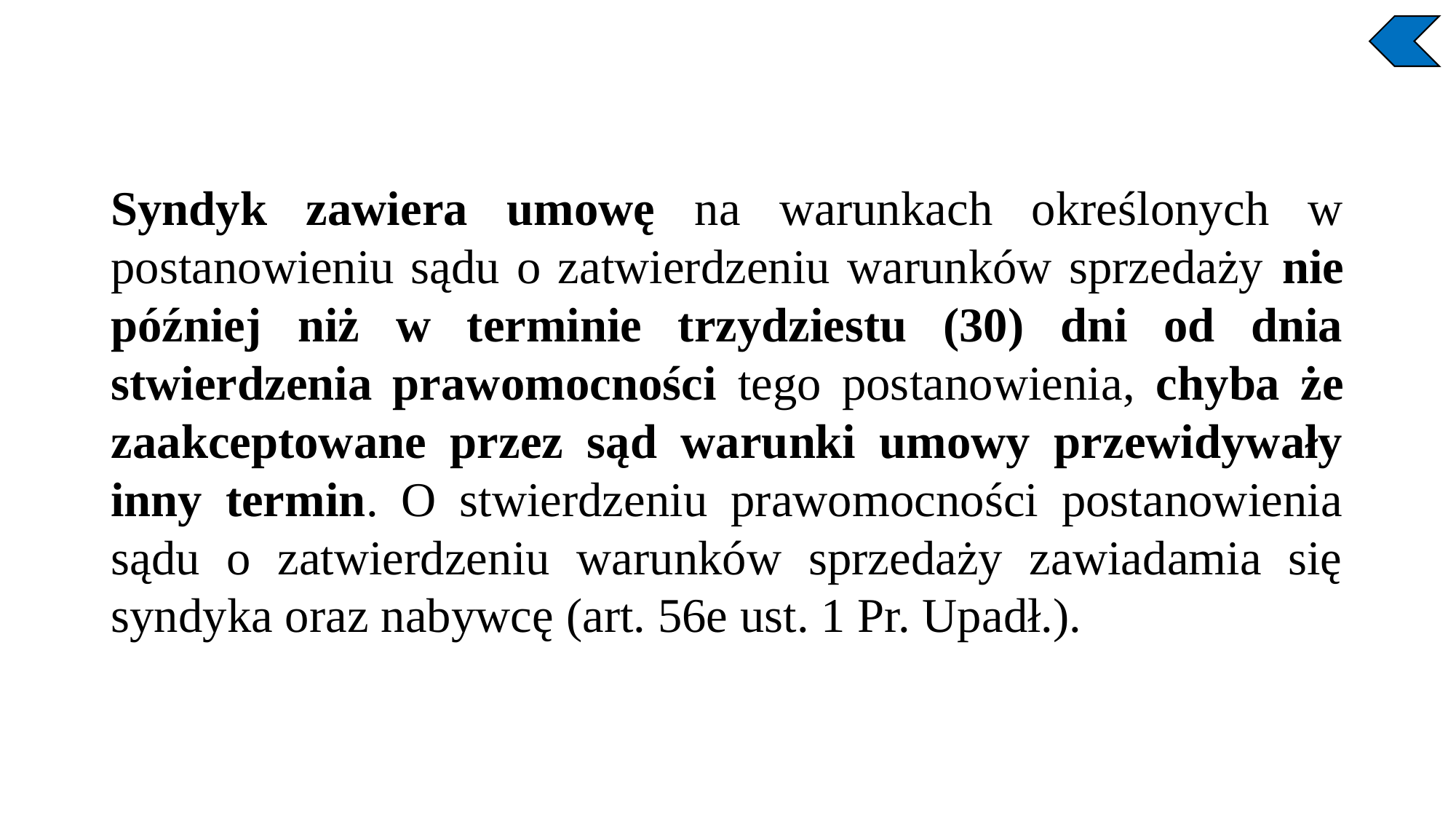

Syndyk zawiera umowę na warunkach określonych w postanowieniu sądu o zatwierdzeniu warunków sprzedaży nie później niż w terminie trzydziestu (30) dni od dnia stwierdzenia prawomocności tego postanowienia, chyba że zaakceptowane przez sąd warunki umowy przewidywały inny termin. O stwierdzeniu prawomocności postanowienia sądu o zatwierdzeniu warunków sprzedaży zawiadamia się syndyka oraz nabywcę (art. 56e ust. 1 Pr. Upadł.).